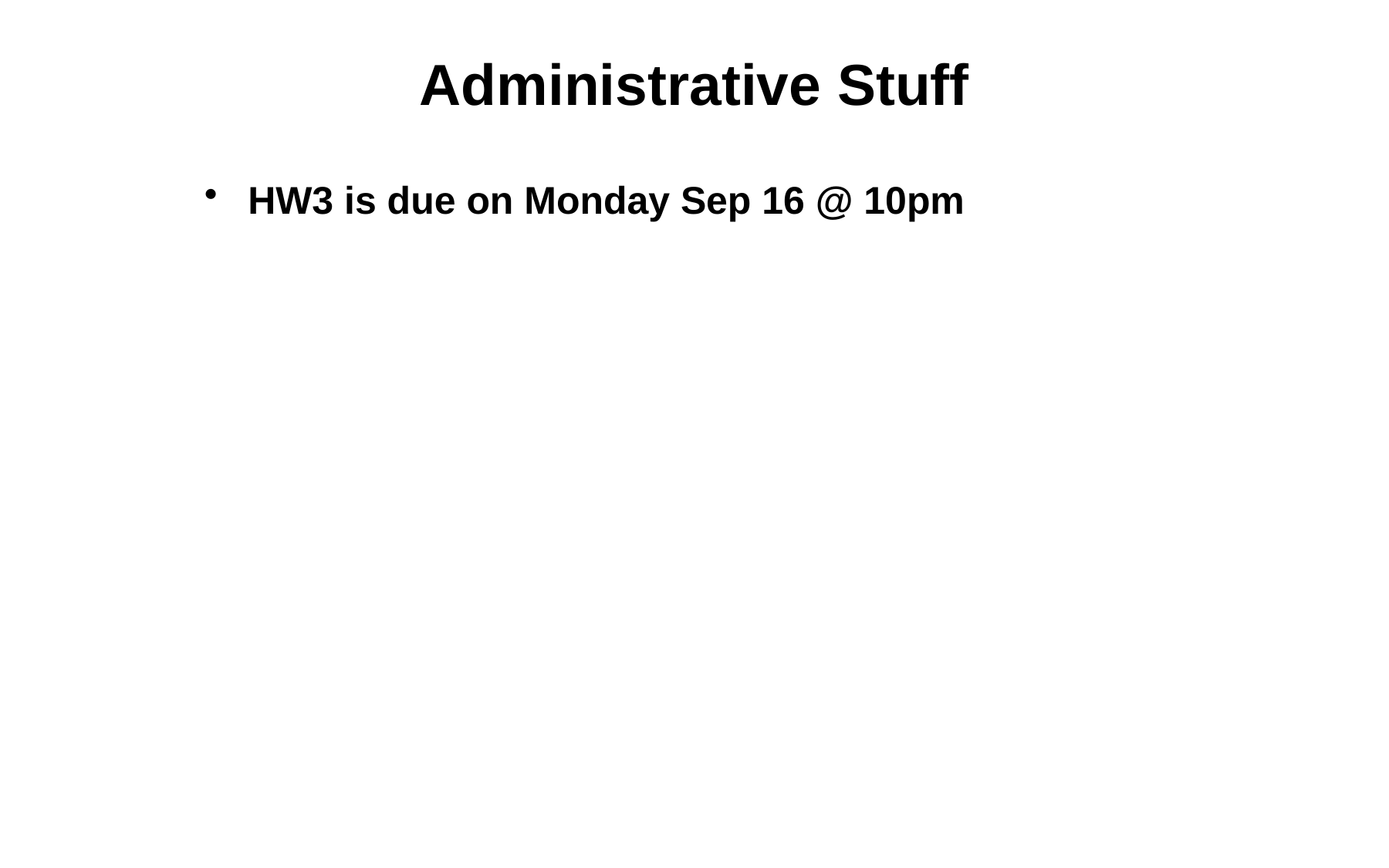

# Administrative Stuff

HW3 is due on Monday Sep 16 @ 10pm